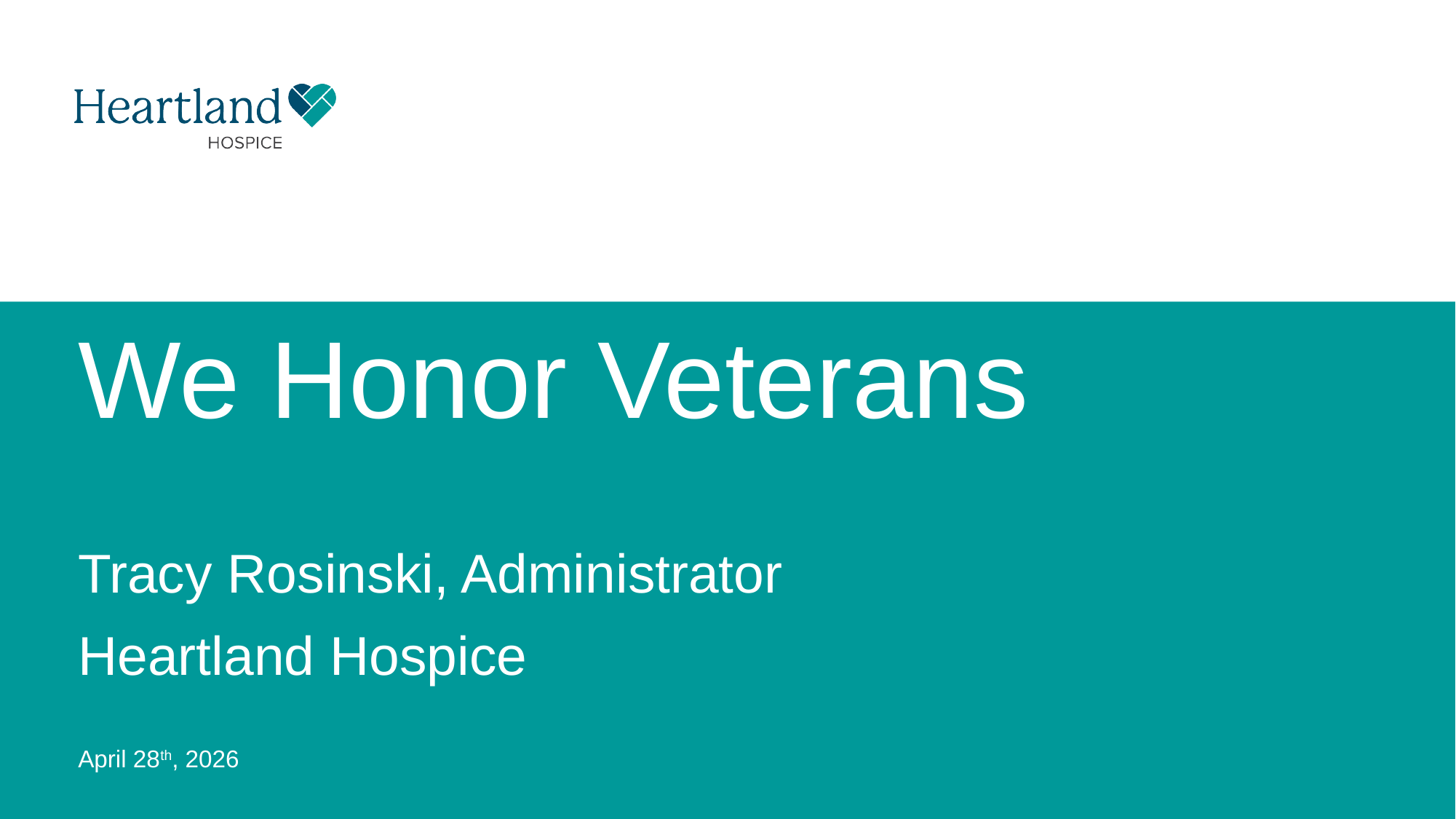

# We Honor Veterans Tracy Rosinski, Administrator Heartland Hospice
April 28th, 2026